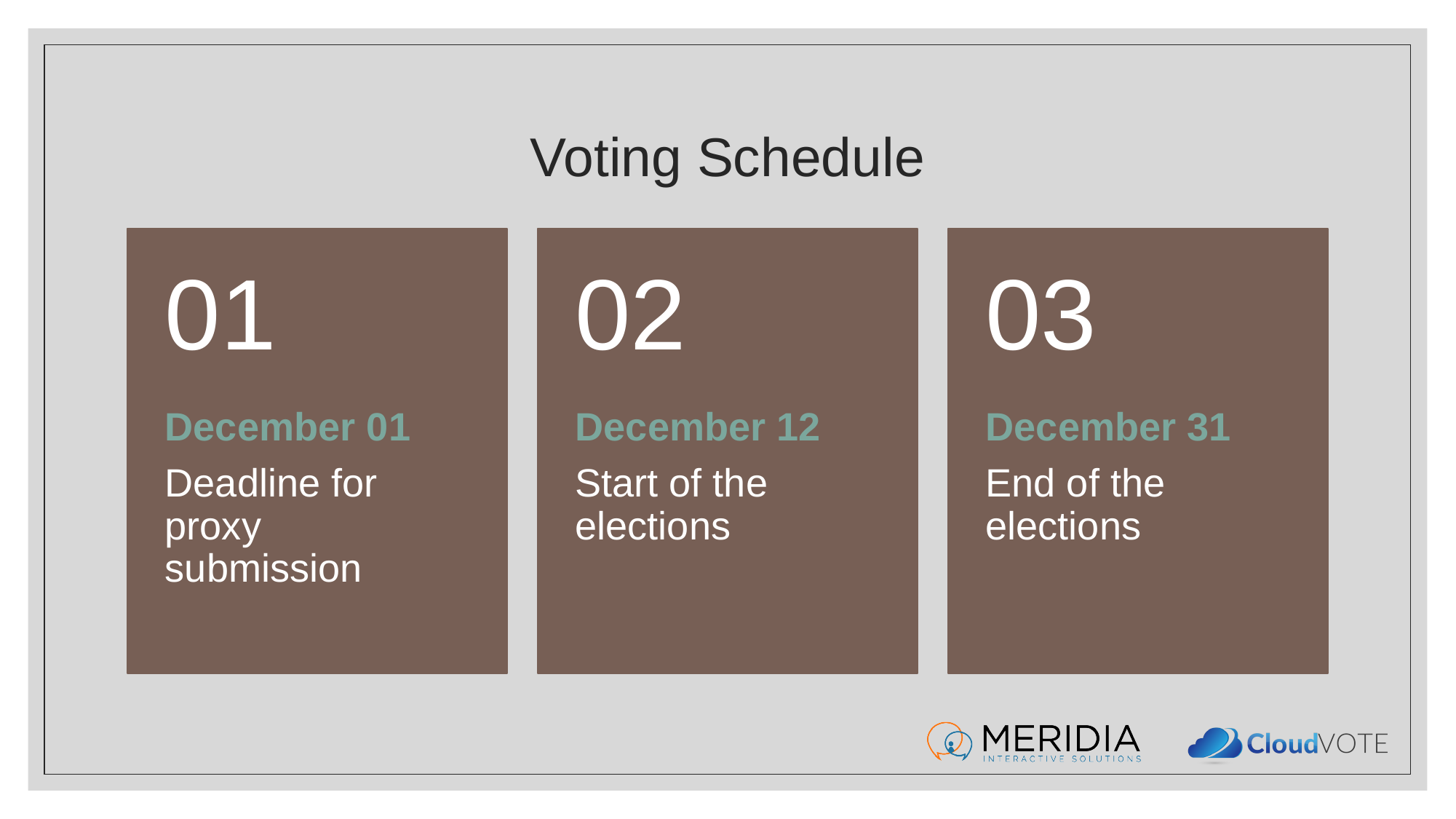

# Voting Schedule
December 01
Deadline for proxy submission
01
December 12
Start of the elections
02
December 31
End of the elections
03